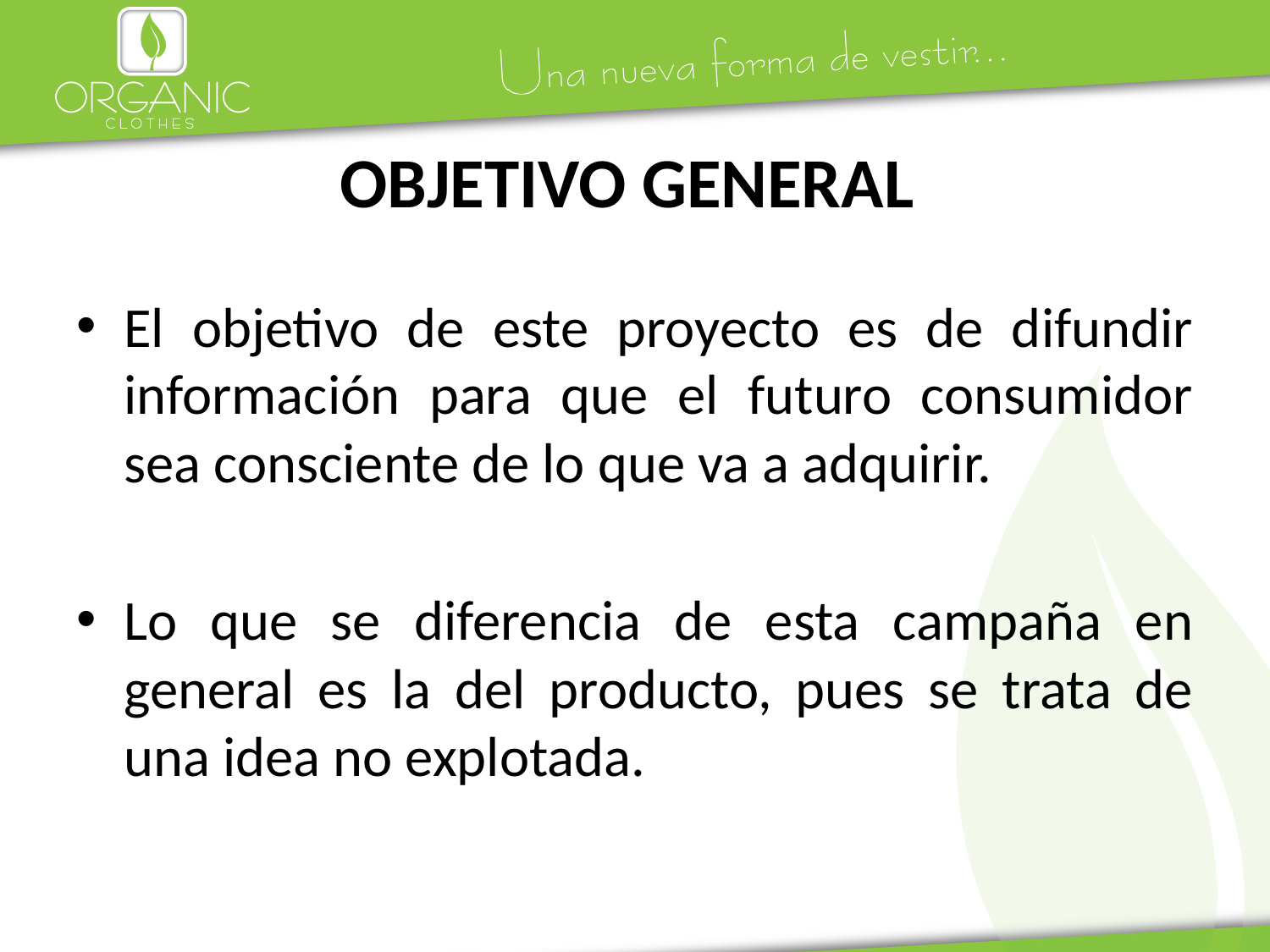

# OBJETIVO GENERAL
El objetivo de este proyecto es de difundir información para que el futuro consumidor sea consciente de lo que va a adquirir.

Lo que se diferencia de esta campaña en general es la del producto, pues se trata de una idea no explotada.